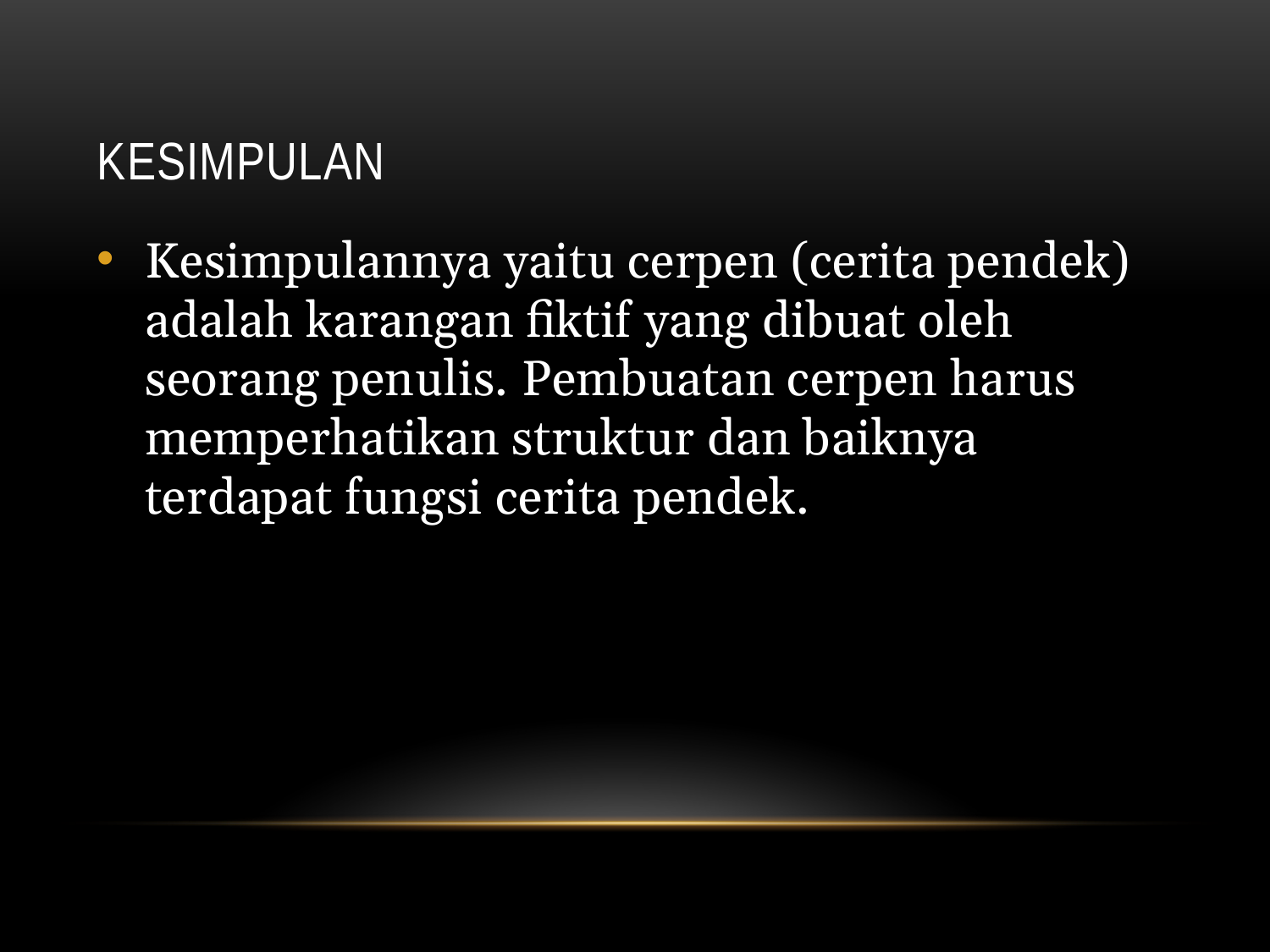

# kesimpulan
Kesimpulannya yaitu cerpen (cerita pendek) adalah karangan fiktif yang dibuat oleh seorang penulis. Pembuatan cerpen harus memperhatikan struktur dan baiknya terdapat fungsi cerita pendek.